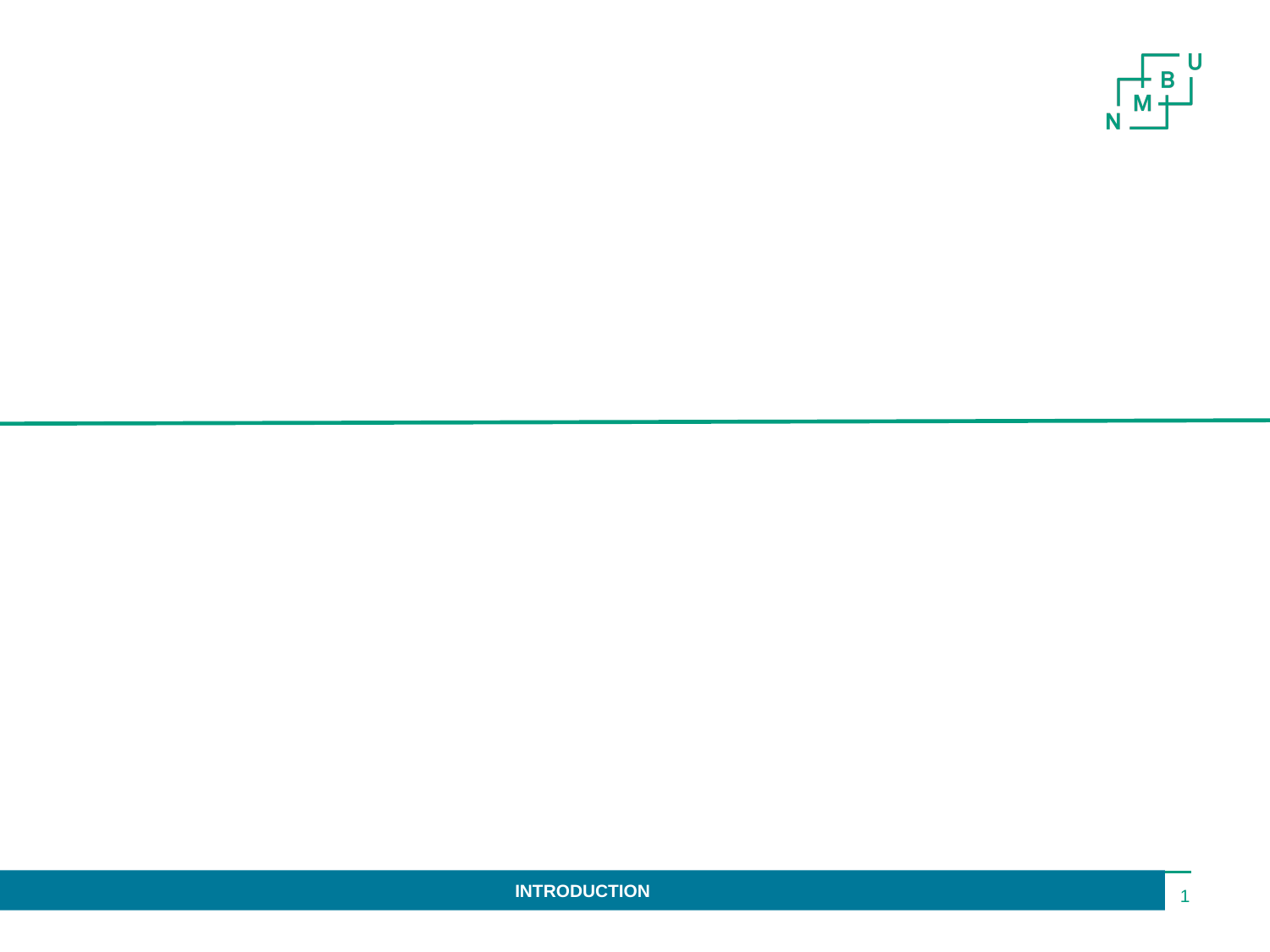

INTRODUCTION
August 2014
Introduction to FORN330
Norwegian University of Life Sciences (NMBU)
1